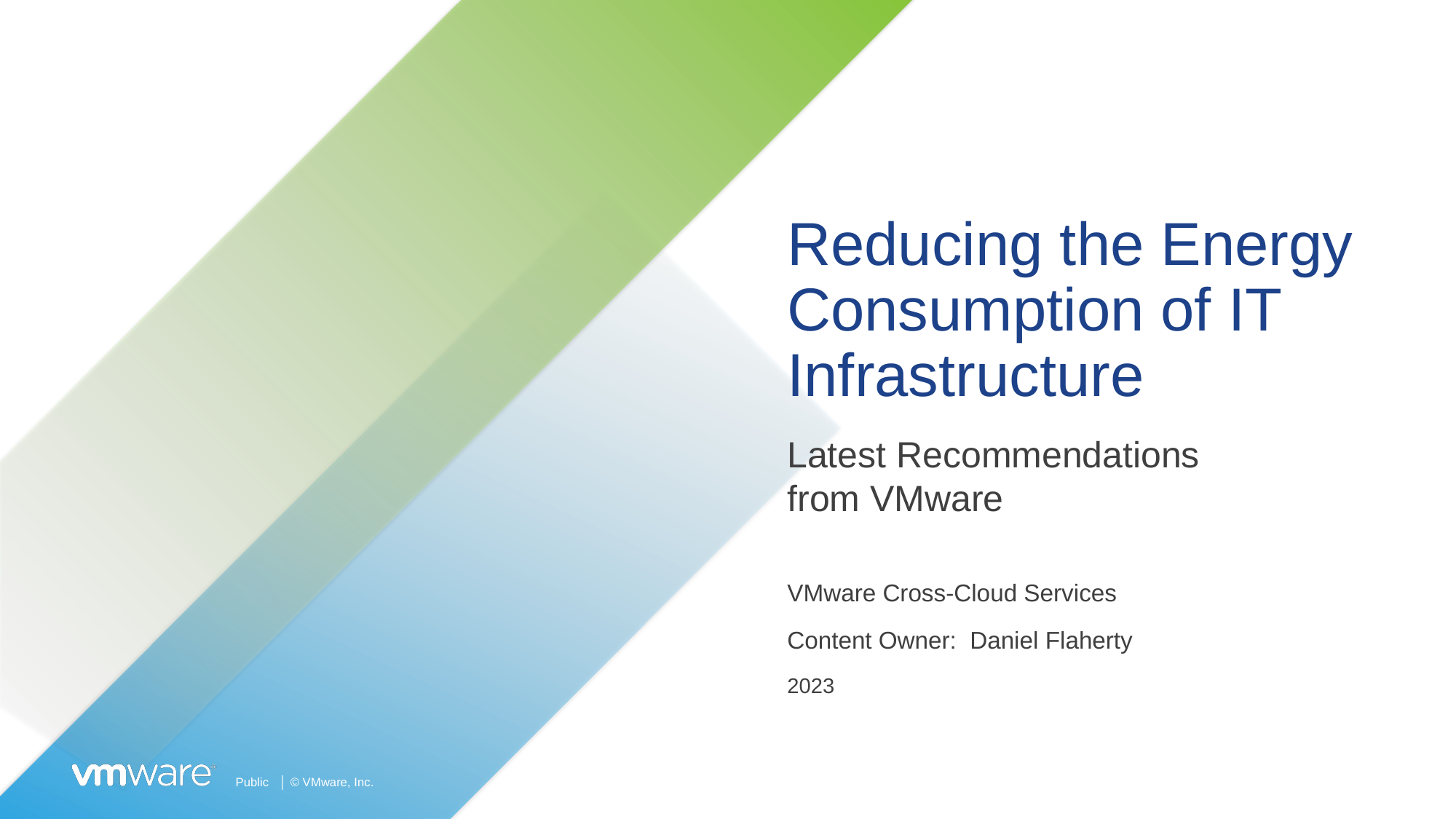

# Reducing the Energy Consumption of IT Infrastructure
Latest Recommendations from VMware
VMware Cross-Cloud Services
Content Owner:  Daniel Flaherty
2023